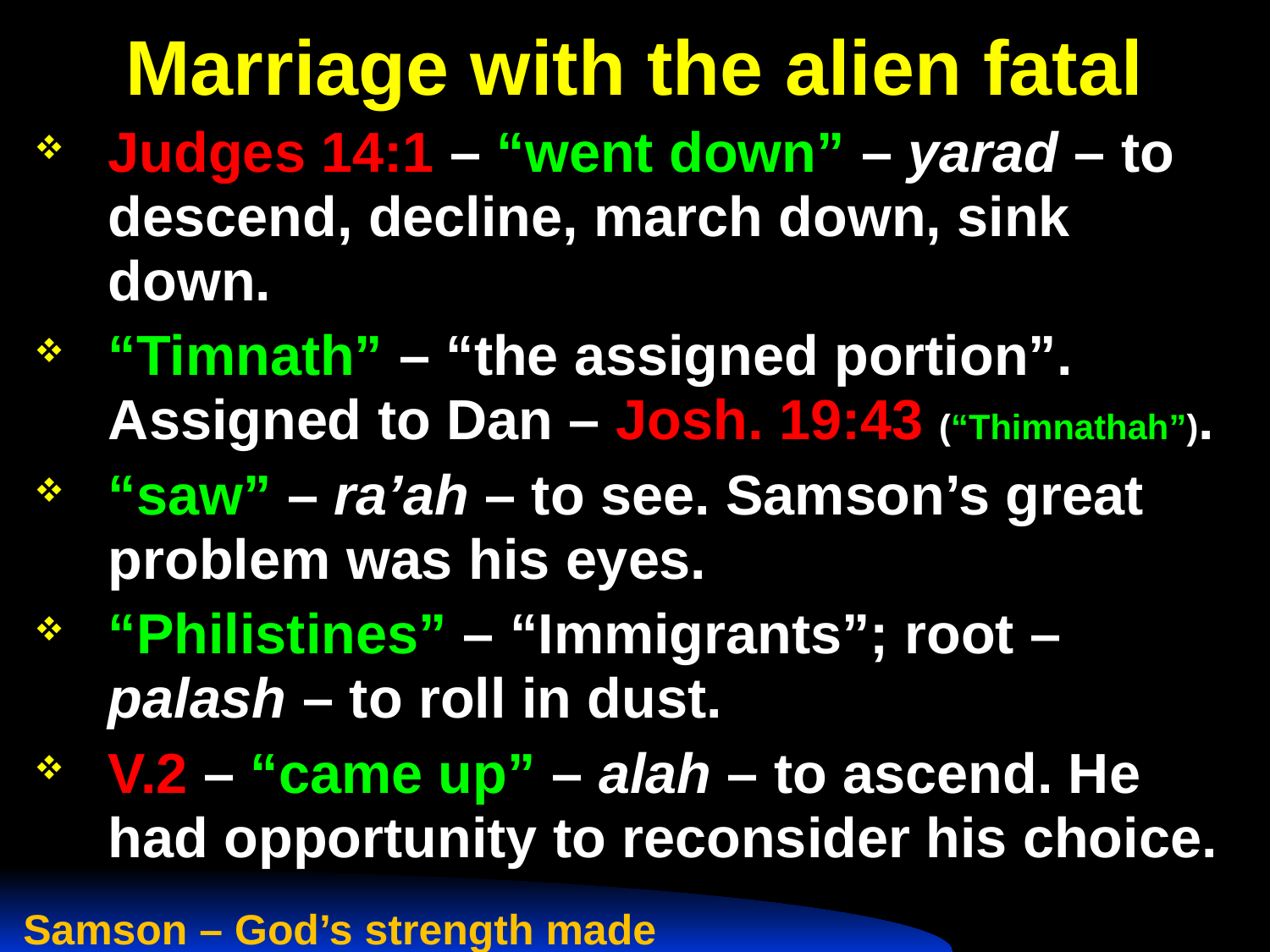

# Marriage with the alien fatal
Judges 14:1 – “went down” – yarad – to descend, decline, march down, sink down.
“Timnath” – “the assigned portion”. Assigned to Dan – Josh. 19:43 (“Thimnathah”).
“saw” – ra’ah – to see. Samson’s great problem was his eyes.
“Philistines” – “Immigrants”; root – palash – to roll in dust.
V.2 – “came up” – alah – to ascend. He had opportunity to reconsider his choice.